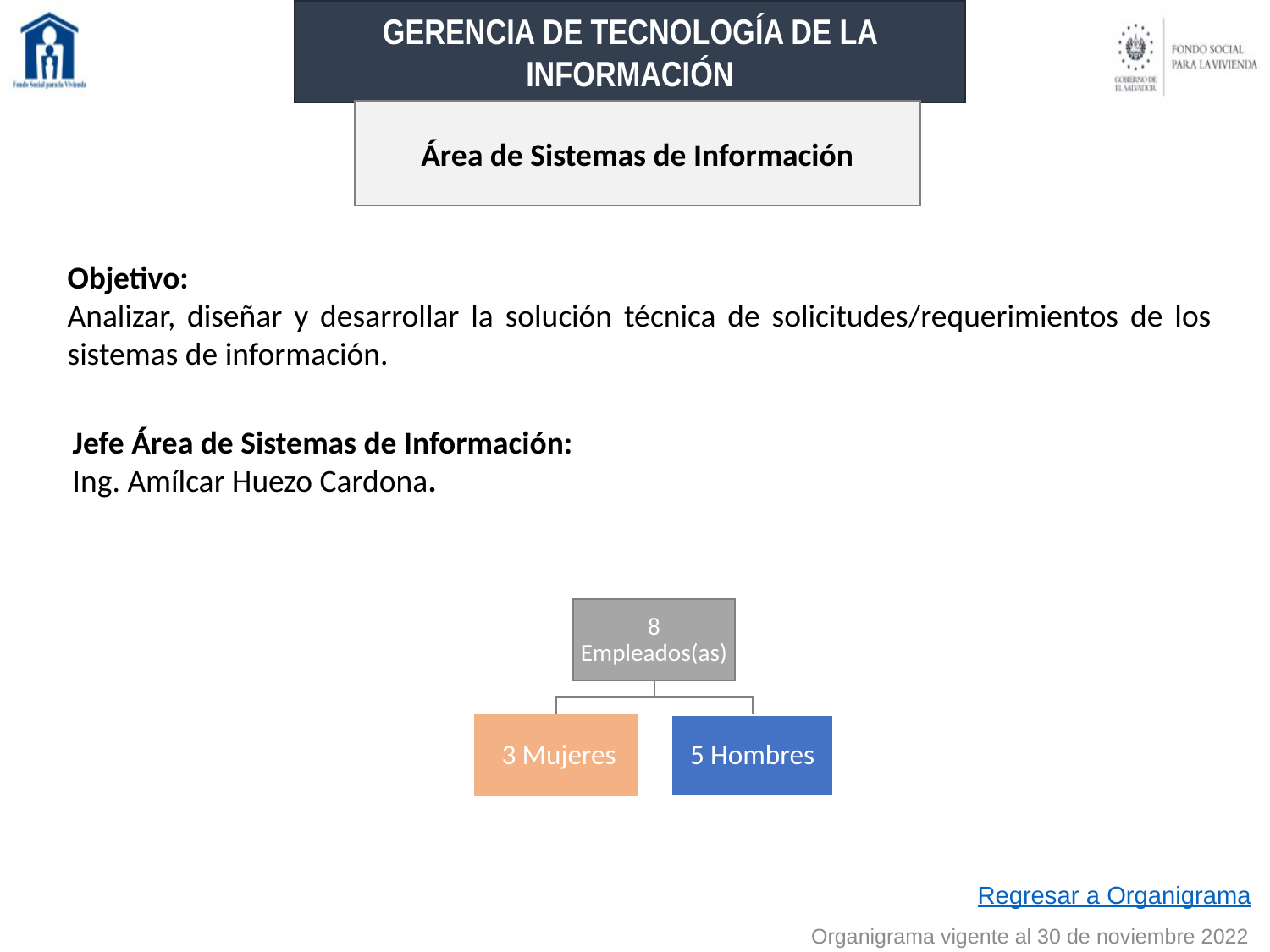

GERENCIA DE TECNOLOGÍA DE LA INFORMACIÓN
Área de Sistemas de Información
Objetivo:
Analizar, diseñar y desarrollar la solución técnica de solicitudes/requerimientos de los sistemas de información.
Jefe Área de Sistemas de Información:
Ing. Amílcar Huezo Cardona.
8 Empleados(as)
 3 Mujeres
5 Hombres
Regresar a Organigrama
Organigrama vigente al 30 de noviembre 2022